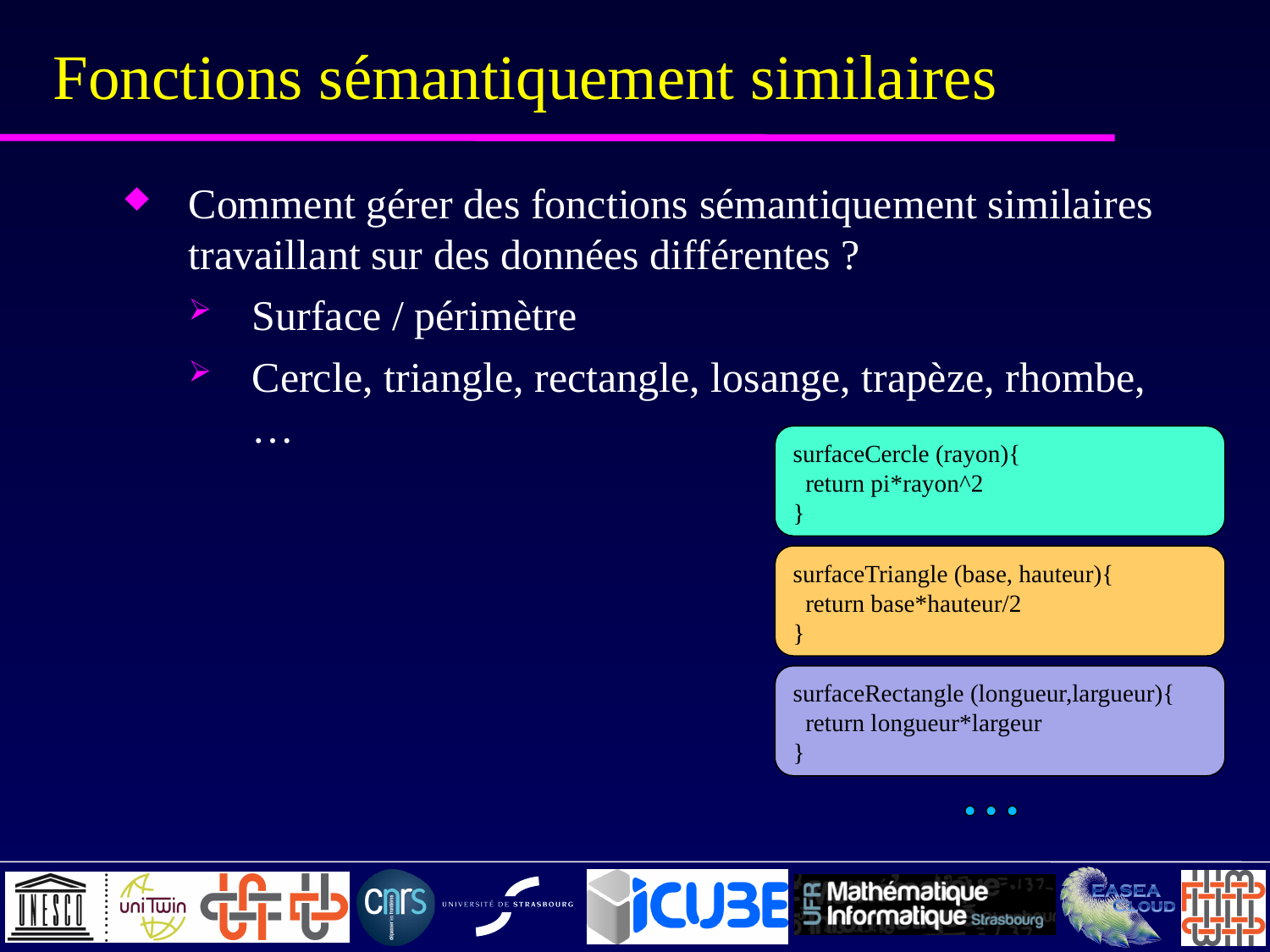

# Fonctions sémantiquement similaires
Comment gérer des fonctions sémantiquement similaires travaillant sur des données différentes ?
Surface / périmètre
Cercle, triangle, rectangle, losange, trapèze, rhombe, …
surfaceCercle (rayon){
  return pi*rayon^2
}
surfaceTriangle (base, hauteur){
  return base*hauteur/2
}
surfaceRectangle (longueur,largueur){
  return longueur*largeur
}